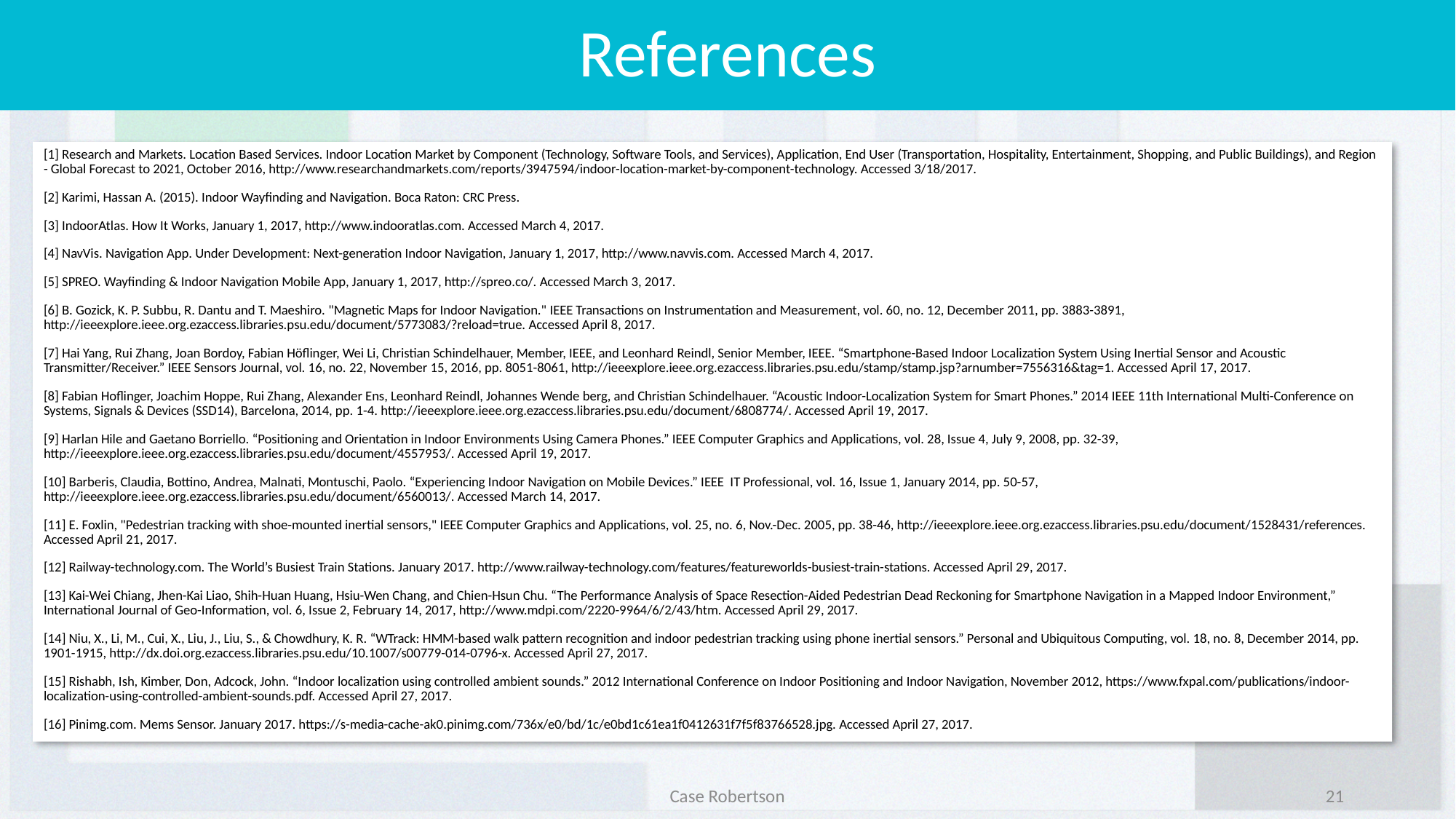

# References
[1] Research and Markets. Location Based Services. Indoor Location Market by Component (Technology, Software Tools, and Services), Application, End User (Transportation, Hospitality, Entertainment, Shopping, and Public Buildings), and Region - Global Forecast to 2021, October 2016, http://www.researchandmarkets.com/reports/3947594/indoor-location-market-by-component-technology. Accessed 3/18/2017.
[2] Karimi, Hassan A. (2015). Indoor Wayfinding and Navigation. Boca Raton: CRC Press.
[3] IndoorAtlas. How It Works, January 1, 2017, http://www.indooratlas.com. Accessed March 4, 2017.
[4] NavVis. Navigation App. Under Development: Next-generation Indoor Navigation, January 1, 2017, http://www.navvis.com. Accessed March 4, 2017.
[5] SPREO. Wayfinding & Indoor Navigation Mobile App, January 1, 2017, http://spreo.co/. Accessed March 3, 2017.
[6] B. Gozick, K. P. Subbu, R. Dantu and T. Maeshiro. "Magnetic Maps for Indoor Navigation." IEEE Transactions on Instrumentation and Measurement, vol. 60, no. 12, December 2011, pp. 3883-3891, http://ieeexplore.ieee.org.ezaccess.libraries.psu.edu/document/5773083/?reload=true. Accessed April 8, 2017.
[7] Hai Yang, Rui Zhang, Joan Bordoy, Fabian Höflinger, Wei Li, Christian Schindelhauer, Member, IEEE, and Leonhard Reindl, Senior Member, IEEE. “Smartphone-Based Indoor Localization System Using Inertial Sensor and Acoustic Transmitter/Receiver.” IEEE Sensors Journal, vol. 16, no. 22, November 15, 2016, pp. 8051-8061, http://ieeexplore.ieee.org.ezaccess.libraries.psu.edu/stamp/stamp.jsp?arnumber=7556316&tag=1. Accessed April 17, 2017.
[8] Fabian Hoflinger, Joachim Hoppe, Rui Zhang, Alexander Ens, Leonhard Reindl, Johannes Wende berg, and Christian Schindelhauer. “Acoustic Indoor-Localization System for Smart Phones.” 2014 IEEE 11th International Multi-Conference on Systems, Signals & Devices (SSD14), Barcelona, 2014, pp. 1-4. http://ieeexplore.ieee.org.ezaccess.libraries.psu.edu/document/6808774/. Accessed April 19, 2017.
[9] Harlan Hile and Gaetano Borriello. “Positioning and Orientation in Indoor Environments Using Camera Phones.” IEEE Computer Graphics and Applications, vol. 28, Issue 4, July 9, 2008, pp. 32-39, http://ieeexplore.ieee.org.ezaccess.libraries.psu.edu/document/4557953/. Accessed April 19, 2017.
[10] Barberis, Claudia, Bottino, Andrea, Malnati, Montuschi, Paolo. “Experiencing Indoor Navigation on Mobile Devices.” IEEE  IT Professional, vol. 16, Issue 1, January 2014, pp. 50-57, http://ieeexplore.ieee.org.ezaccess.libraries.psu.edu/document/6560013/. Accessed March 14, 2017.
[11] E. Foxlin, "Pedestrian tracking with shoe-mounted inertial sensors," IEEE Computer Graphics and Applications, vol. 25, no. 6, Nov.-Dec. 2005, pp. 38-46, http://ieeexplore.ieee.org.ezaccess.libraries.psu.edu/document/1528431/references. Accessed April 21, 2017.
[12] Railway-technology.com. The World’s Busiest Train Stations. January 2017. http://www.railway-technology.com/features/featureworlds-busiest-train-stations. Accessed April 29, 2017.
[13] Kai-Wei Chiang, Jhen-Kai Liao, Shih-Huan Huang, Hsiu-Wen Chang, and Chien-Hsun Chu. “The Performance Analysis of Space Resection-Aided Pedestrian Dead Reckoning for Smartphone Navigation in a Mapped Indoor Environment,” International Journal of Geo-Information, vol. 6, Issue 2, February 14, 2017, http://www.mdpi.com/2220-9964/6/2/43/htm. Accessed April 29, 2017.
[14] Niu, X., Li, M., Cui, X., Liu, J., Liu, S., & Chowdhury, K. R. “WTrack: HMM-based walk pattern recognition and indoor pedestrian tracking using phone inertial sensors.” Personal and Ubiquitous Computing, vol. 18, no. 8, December 2014, pp. 1901-1915, http://dx.doi.org.ezaccess.libraries.psu.edu/10.1007/s00779-014-0796-x. Accessed April 27, 2017.
[15] Rishabh, Ish, Kimber, Don, Adcock, John. “Indoor localization using controlled ambient sounds.” 2012 International Conference on Indoor Positioning and Indoor Navigation, November 2012, https://www.fxpal.com/publications/indoor-localization-using-controlled-ambient-sounds.pdf. Accessed April 27, 2017.
[16] Pinimg.com. Mems Sensor. January 2017. https://s-media-cache-ak0.pinimg.com/736x/e0/bd/1c/e0bd1c61ea1f0412631f7f5f83766528.jpg. Accessed April 27, 2017.
Case Robertson
21